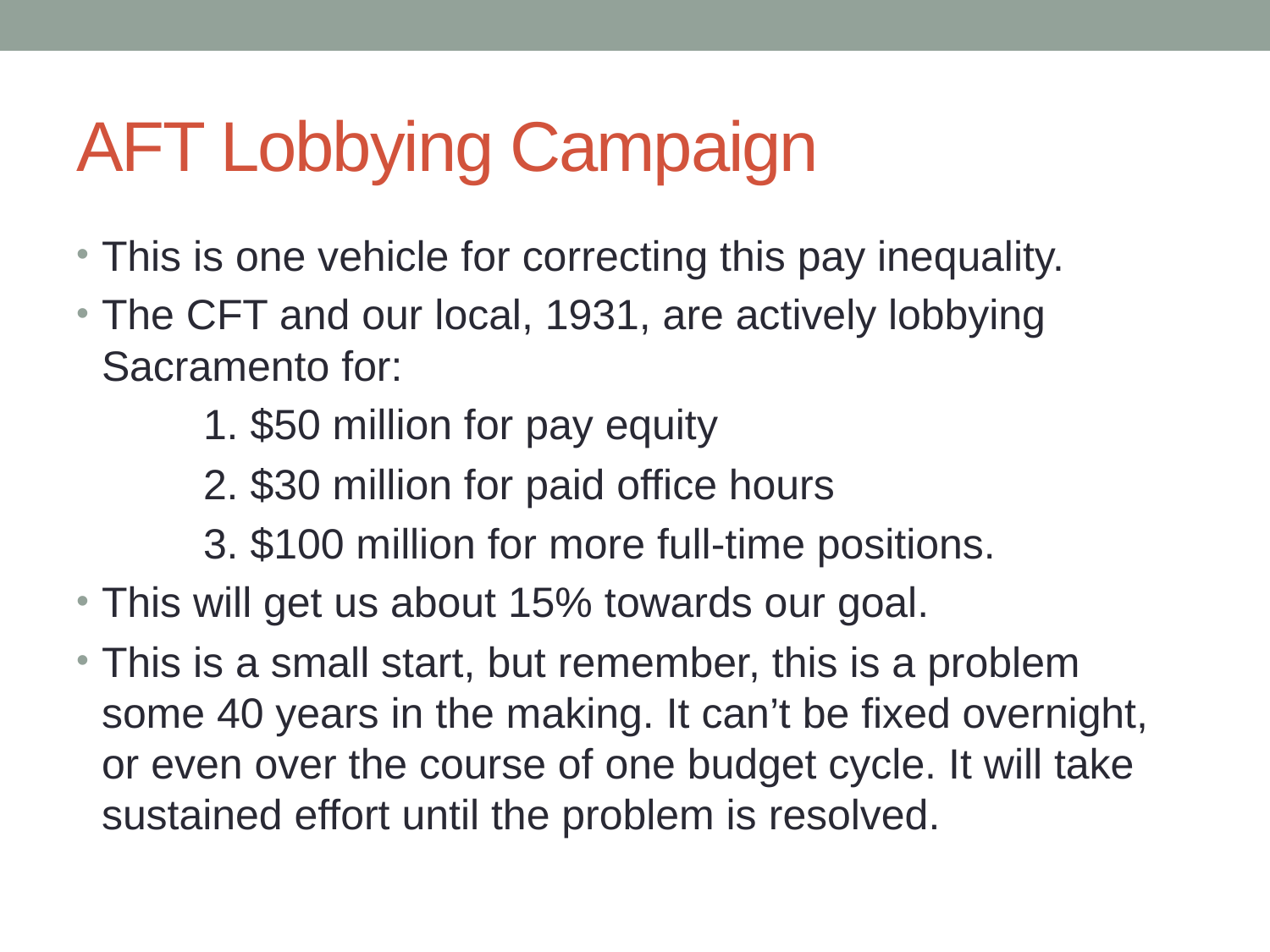

# AFT Lobbying Campaign
This is one vehicle for correcting this pay inequality.
The CFT and our local, 1931, are actively lobbying Sacramento for:
	1. $50 million for pay equity
	2. $30 million for paid office hours
	3. $100 million for more full-time positions.
This will get us about 15% towards our goal.
This is a small start, but remember, this is a problem some 40 years in the making. It can’t be fixed overnight, or even over the course of one budget cycle. It will take sustained effort until the problem is resolved.